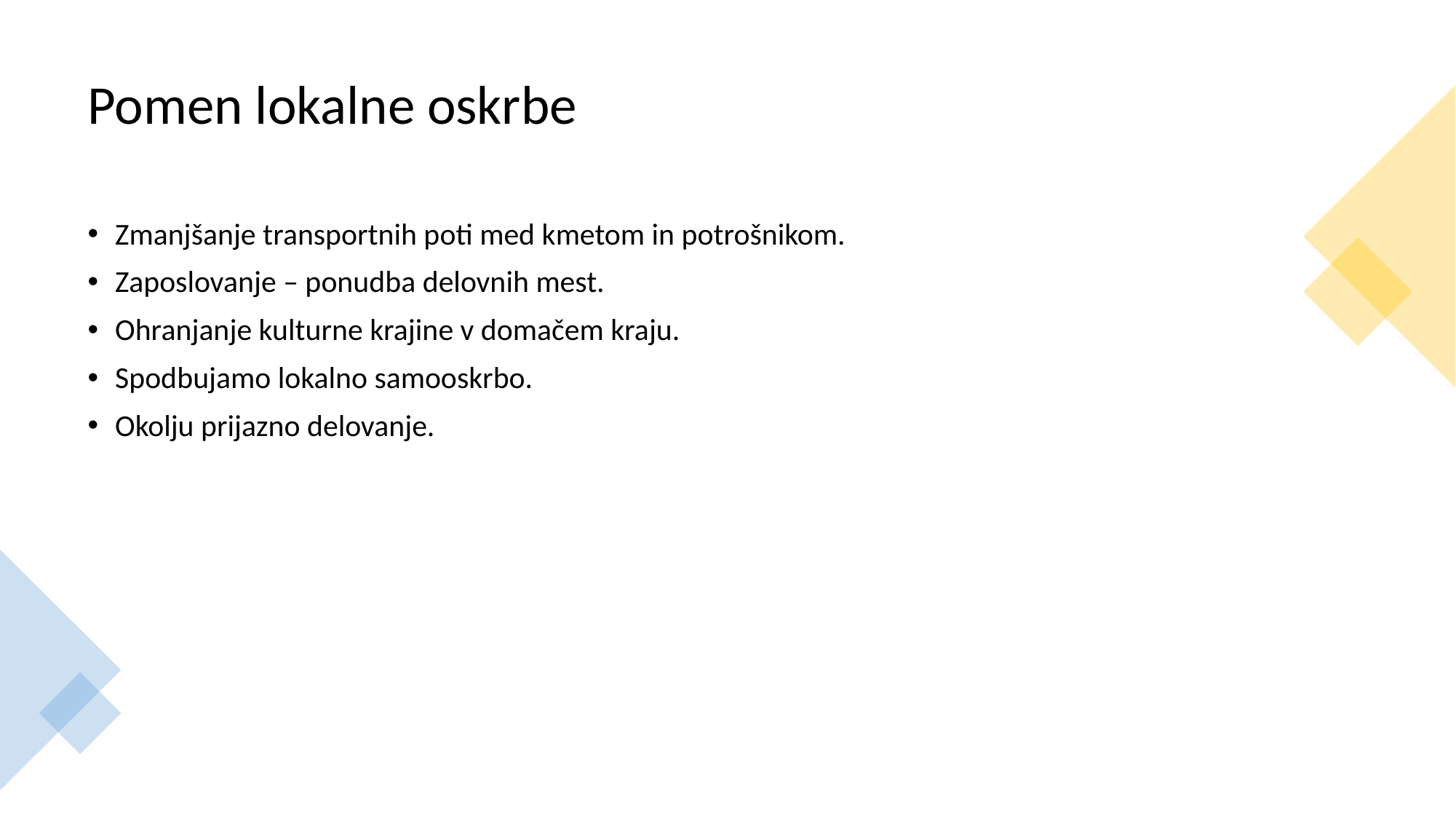

# Pomen lokalne oskrbe

Zmanjšanje transportnih poti med kmetom in potrošnikom.
Zaposlovanje – ponudba delovnih mest.
Ohranjanje kulturne krajine v domačem kraju.
Spodbujamo lokalno samooskrbo.
Okolju prijazno delovanje.